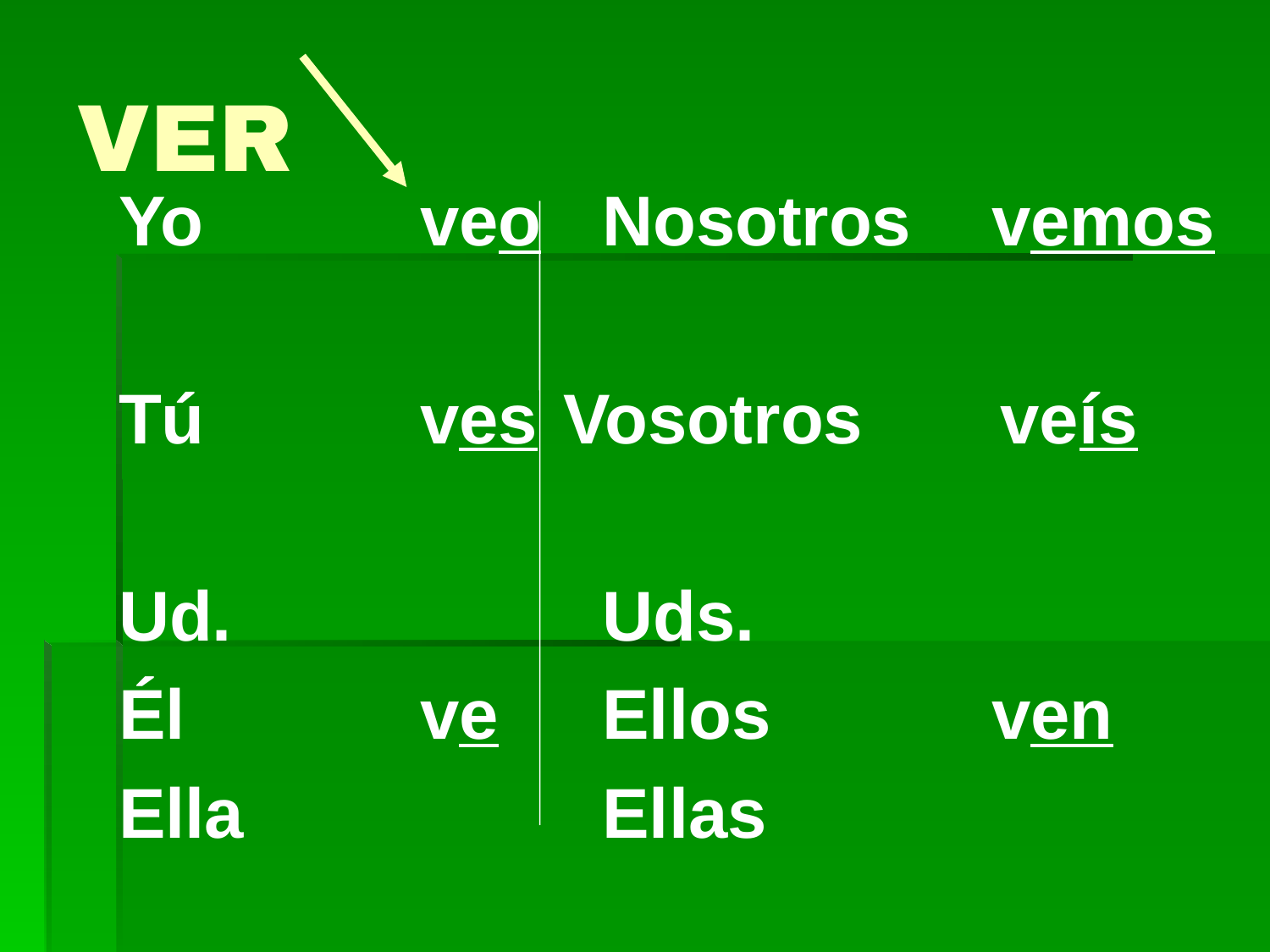

# VER

Yo		veo

Tú		ves

Ud.
Él		ve
Ella
  Nosotros	vemos

Vosotros       veís

  Uds.
  Ellos		ven
  Ellas